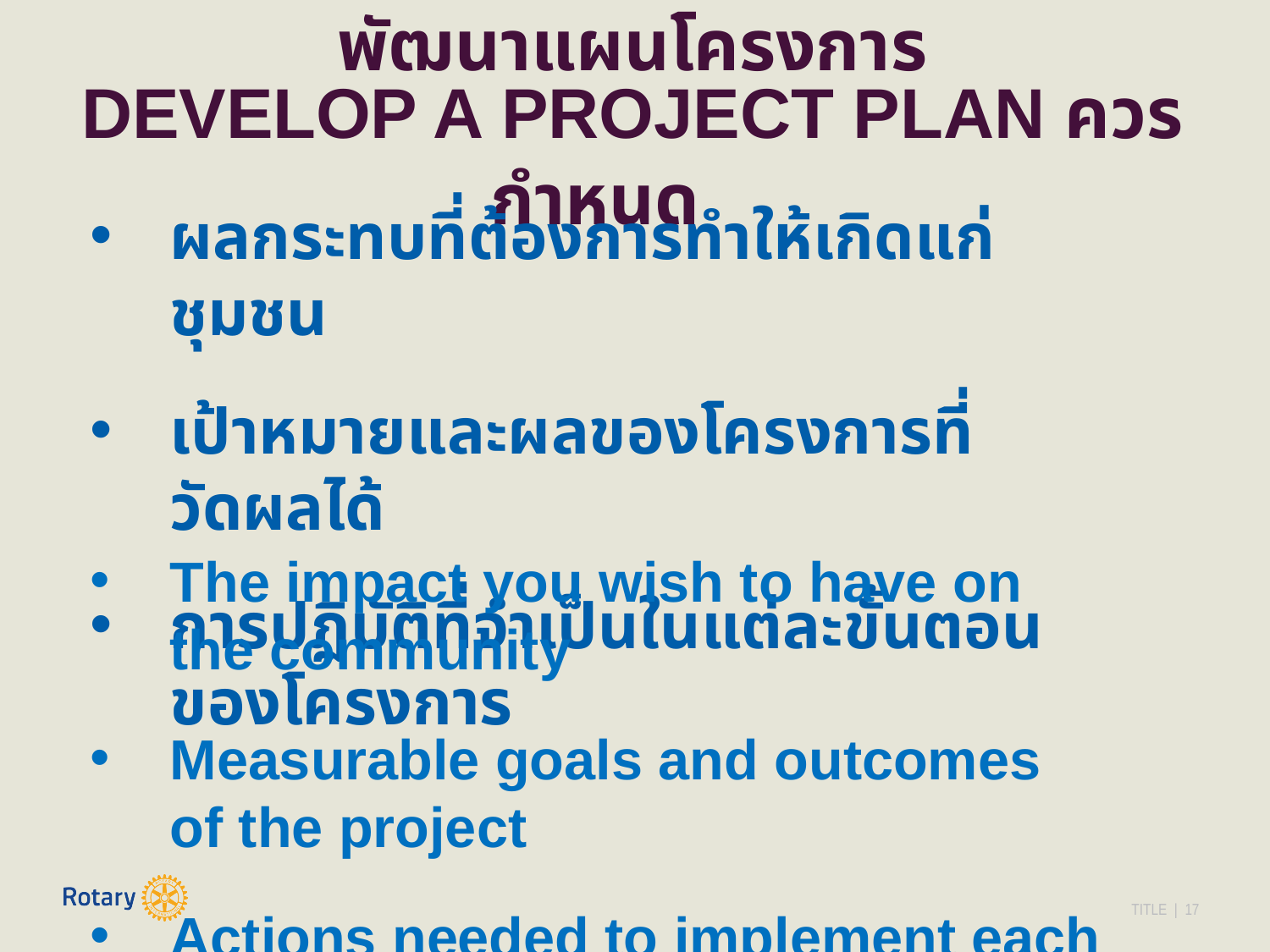

พัฒนาแผนโครงการ
DEVELOP A PROJECT PLAN ควรกำหนด
ผลกระทบที่ต้องการทำให้เกิดแก่ชุมชน
เป้าหมายและผลของโครงการที่วัดผลได้
การปฏิบัติที่จำเป็นในแต่ละขั้นตอนของโครงการ
The impact you wish to have on the community
Measurable goals and outcomes of the project
Actions needed to implement each step of the project